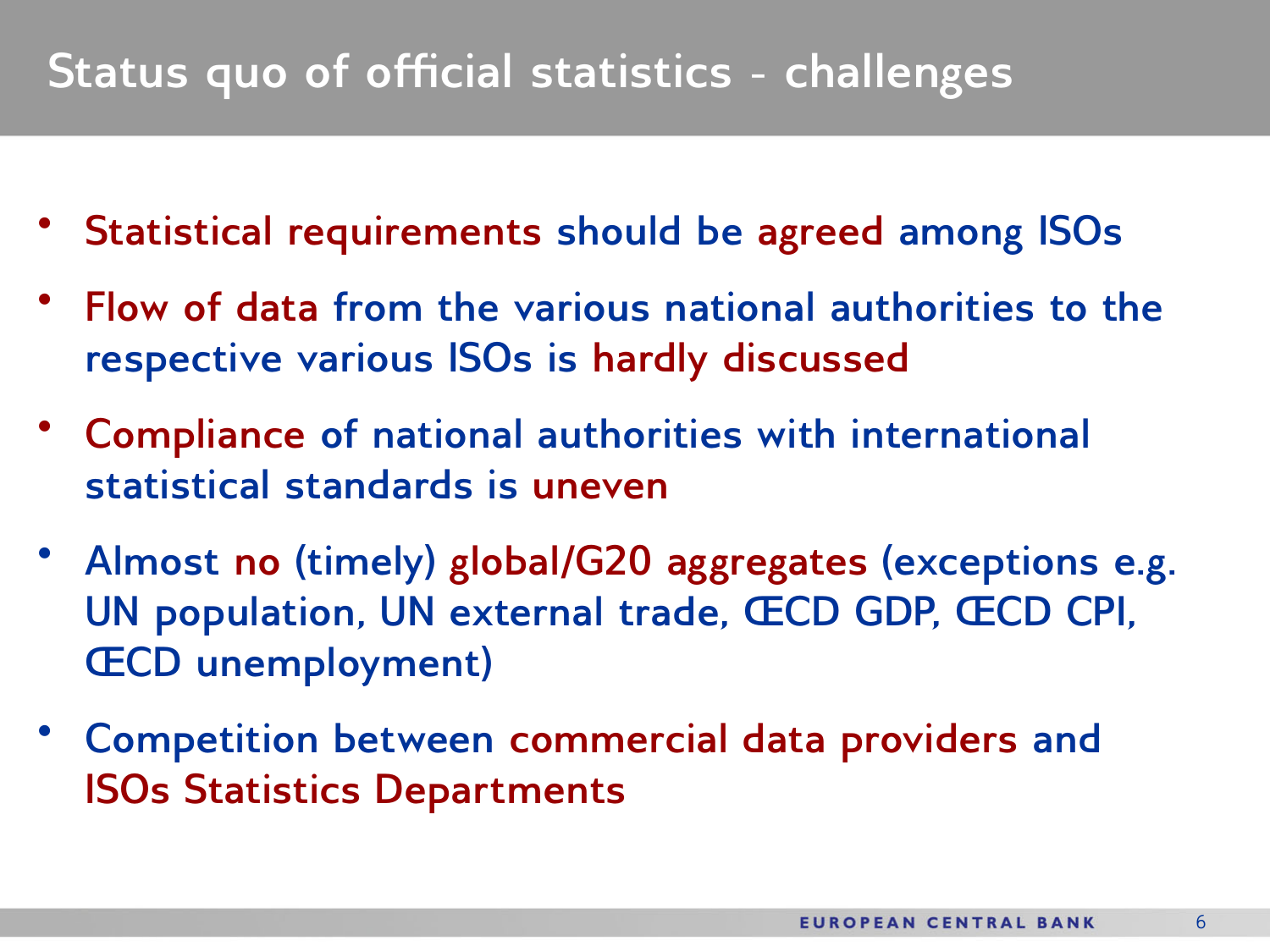

# Status quo of official statistics - challenges
Statistical requirements should be agreed among ISOs
Flow of data from the various national authorities to the respective various ISOs is hardly discussed
Compliance of national authorities with international statistical standards is uneven
Almost no (timely) global/G20 aggregates (exceptions e.g. UN population, UN external trade, OECD GDP, OECD CPI, OECD unemployment)
Competition between commercial data providers and ISOs Statistics Departments

6